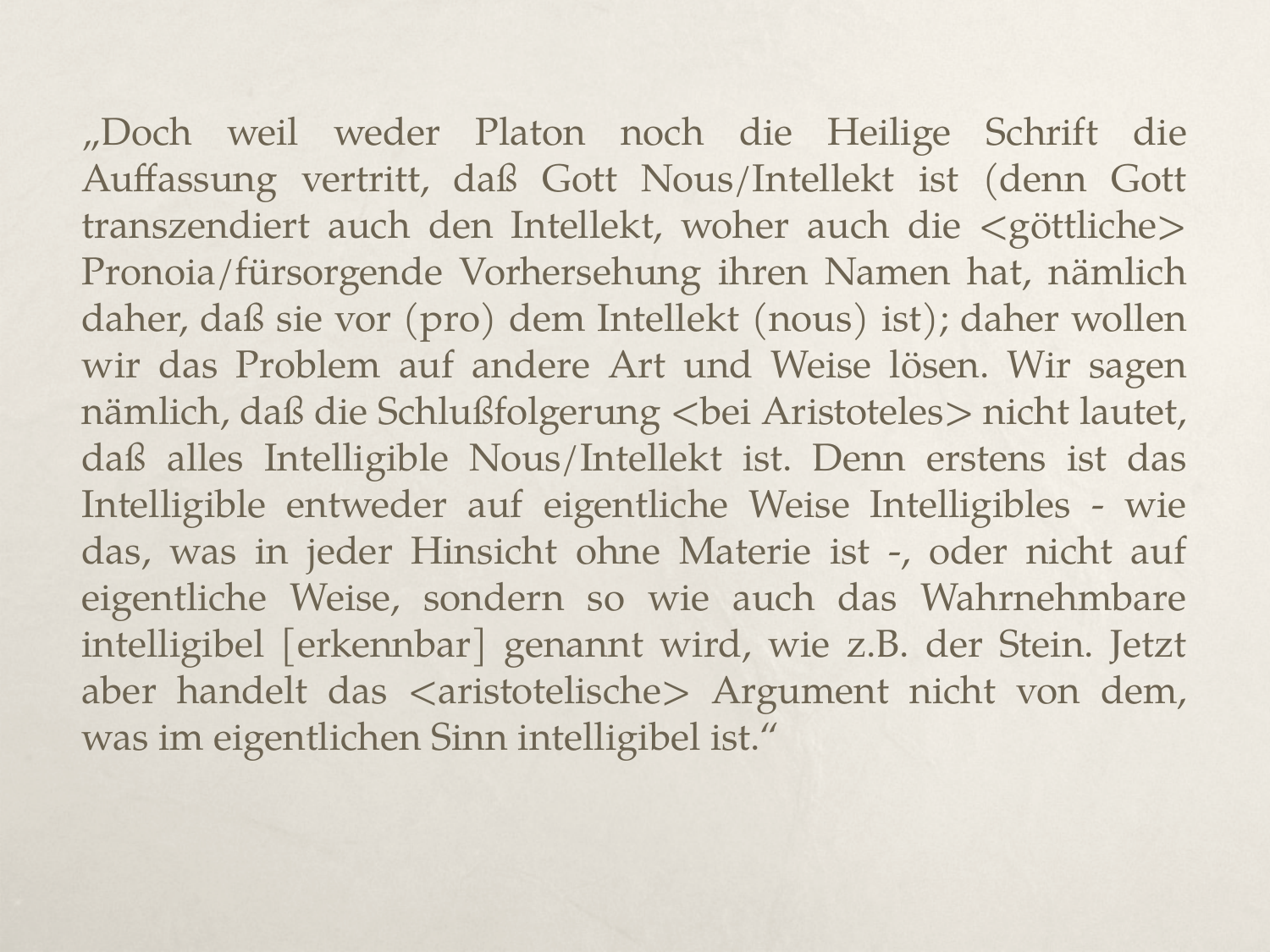

„Doch weil weder Platon noch die Heilige Schrift die Auffassung vertritt, daß Gott Nous/Intellekt ist (denn Gott transzendiert auch den Intellekt, woher auch die <göttliche> Pronoia/fürsorgende Vorhersehung ihren Namen hat, nämlich daher, daß sie vor (pro) dem Intellekt (nous) ist); daher wollen wir das Problem auf andere Art und Weise lösen. Wir sagen nämlich, daß die Schlußfolgerung <bei Aristoteles> nicht lautet, daß alles Intelligible Nous/Intellekt ist. Denn erstens ist das Intelligible entweder auf eigentliche Weise Intelligibles - wie das, was in jeder Hinsicht ohne Materie ist -, oder nicht auf eigentliche Weise, sondern so wie auch das Wahrnehmbare intelligibel [erkennbar] genannt wird, wie z.B. der Stein. Jetzt aber handelt das <aristotelische> Argument nicht von dem, was im eigentlichen Sinn intelligibel ist.“